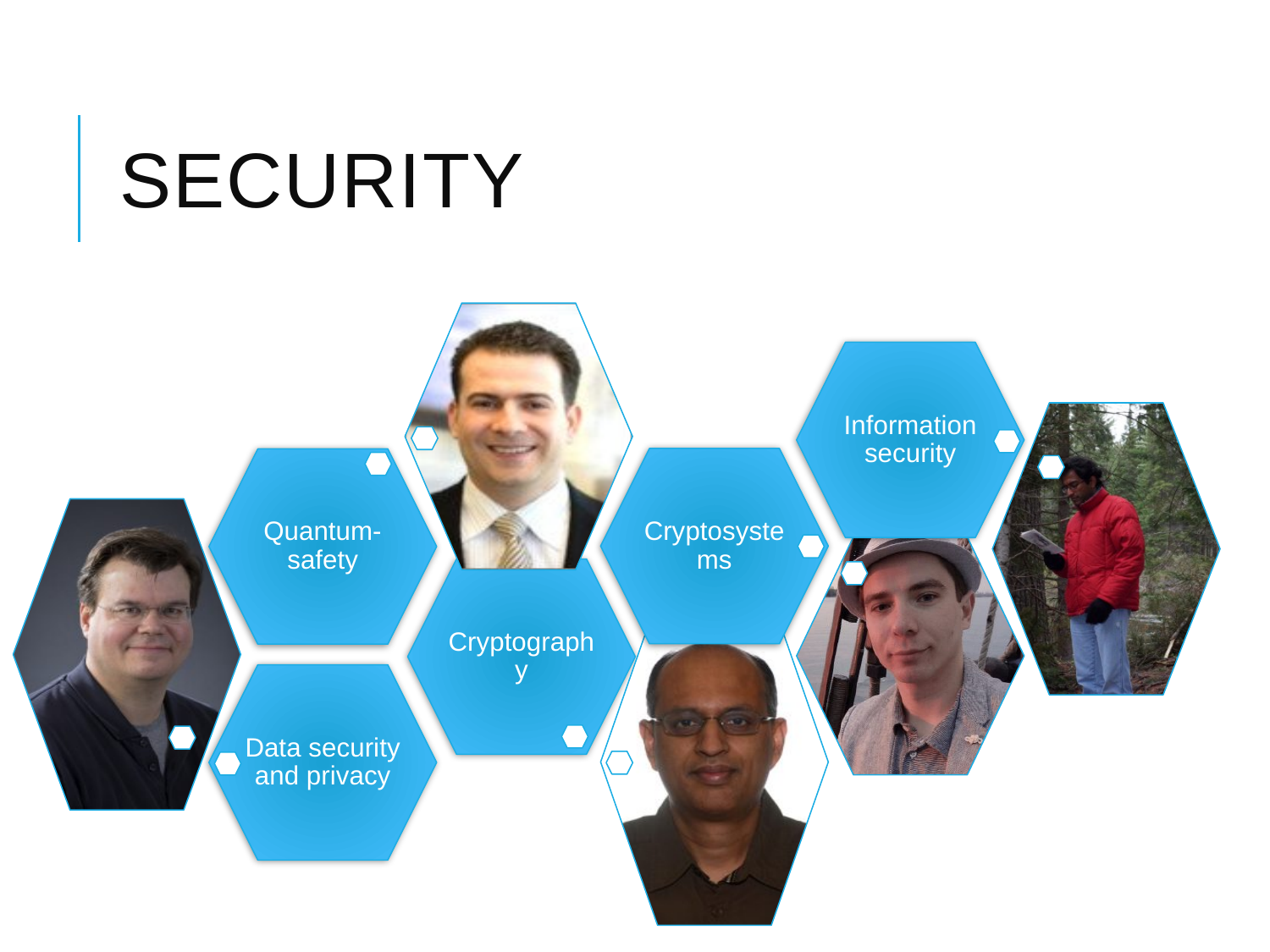

# Security
Data security and privacy
Cryptography
Quantum-safety
Cryptosystems
Information security